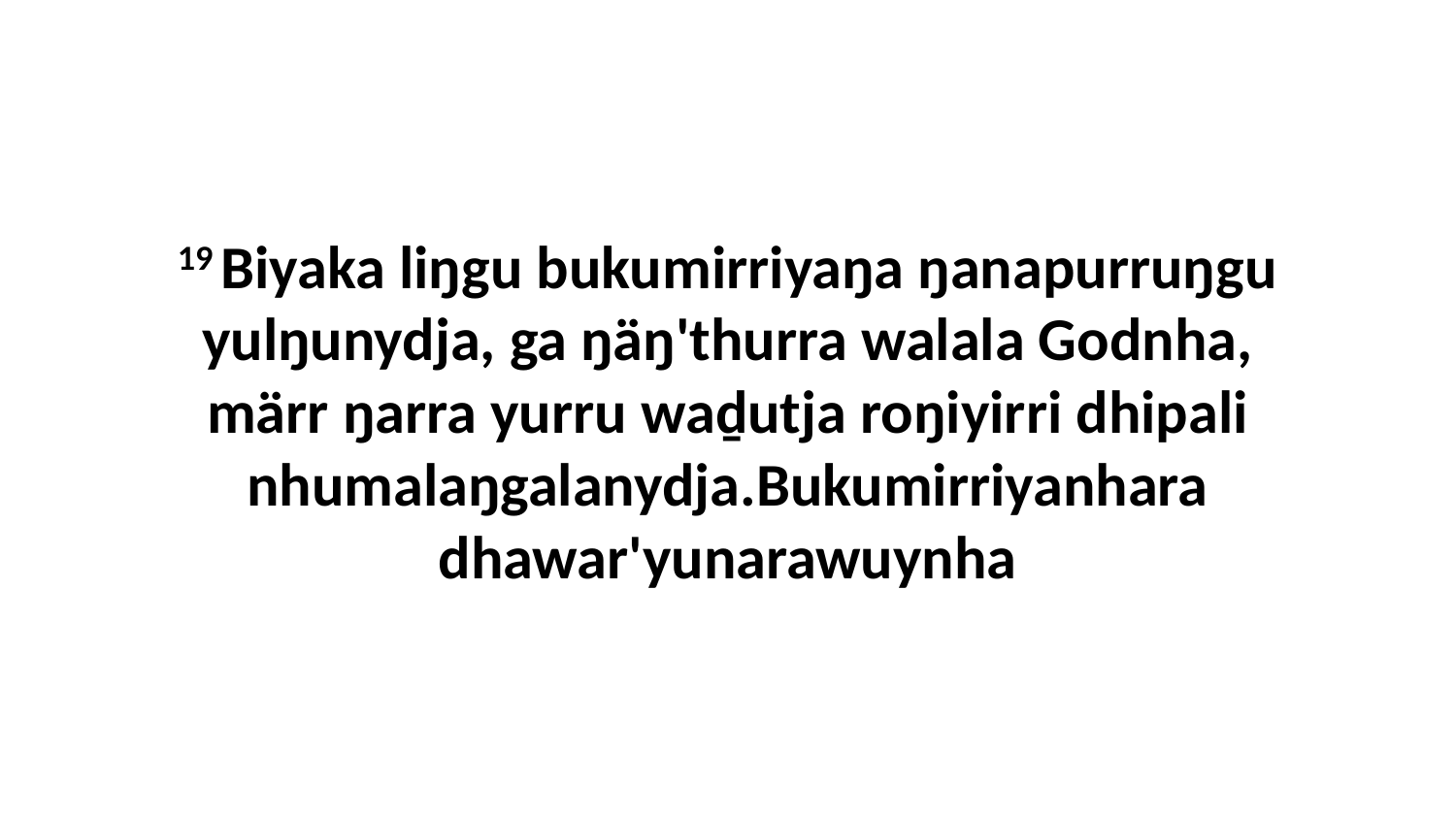

19 Biyaka liŋgu bukumirriyaŋa ŋanapurruŋgu yulŋunydja, ga ŋäŋ'thurra walala Godnha, märr ŋarra yurru waḏutja roŋiyirri dhipali nhumalaŋgalanydja.Bukumirriyanhara dhawar'yunarawuynha